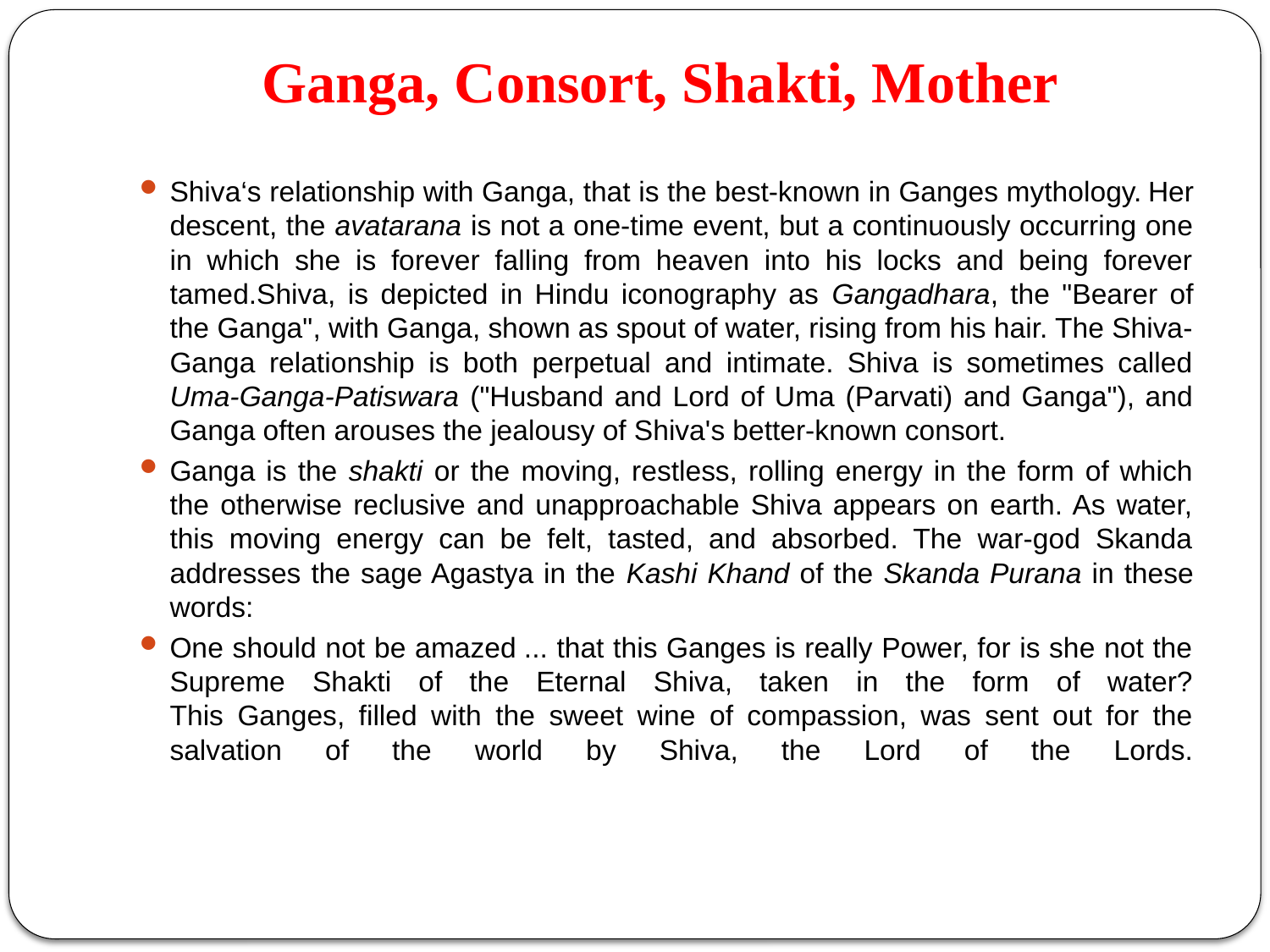

# Ganga, Consort, Shakti, Mother

Shiva‘s relationship with Ganga, that is the best-known in Ganges mythology. Her descent, the avatarana is not a one-time event, but a continuously occurring one in which she is forever falling from heaven into his locks and being forever tamed.Shiva, is depicted in Hindu iconography as Gangadhara, the "Bearer of the Ganga", with Ganga, shown as spout of water, rising from his hair. The Shiva-Ganga relationship is both perpetual and intimate. Shiva is sometimes called Uma-Ganga-Patiswara ("Husband and Lord of Uma (Parvati) and Ganga"), and Ganga often arouses the jealousy of Shiva's better-known consort.
Ganga is the shakti or the moving, restless, rolling energy in the form of which the otherwise reclusive and unapproachable Shiva appears on earth. As water, this moving energy can be felt, tasted, and absorbed. The war-god Skanda addresses the sage Agastya in the Kashi Khand of the Skanda Purana in these words:
One should not be amazed ... that this Ganges is really Power, for is she not the Supreme Shakti of the Eternal Shiva, taken in the form of water?
This Ganges, filled with the sweet wine of compassion, was sent out for the salvation of the world by Shiva, the Lord of the Lords.